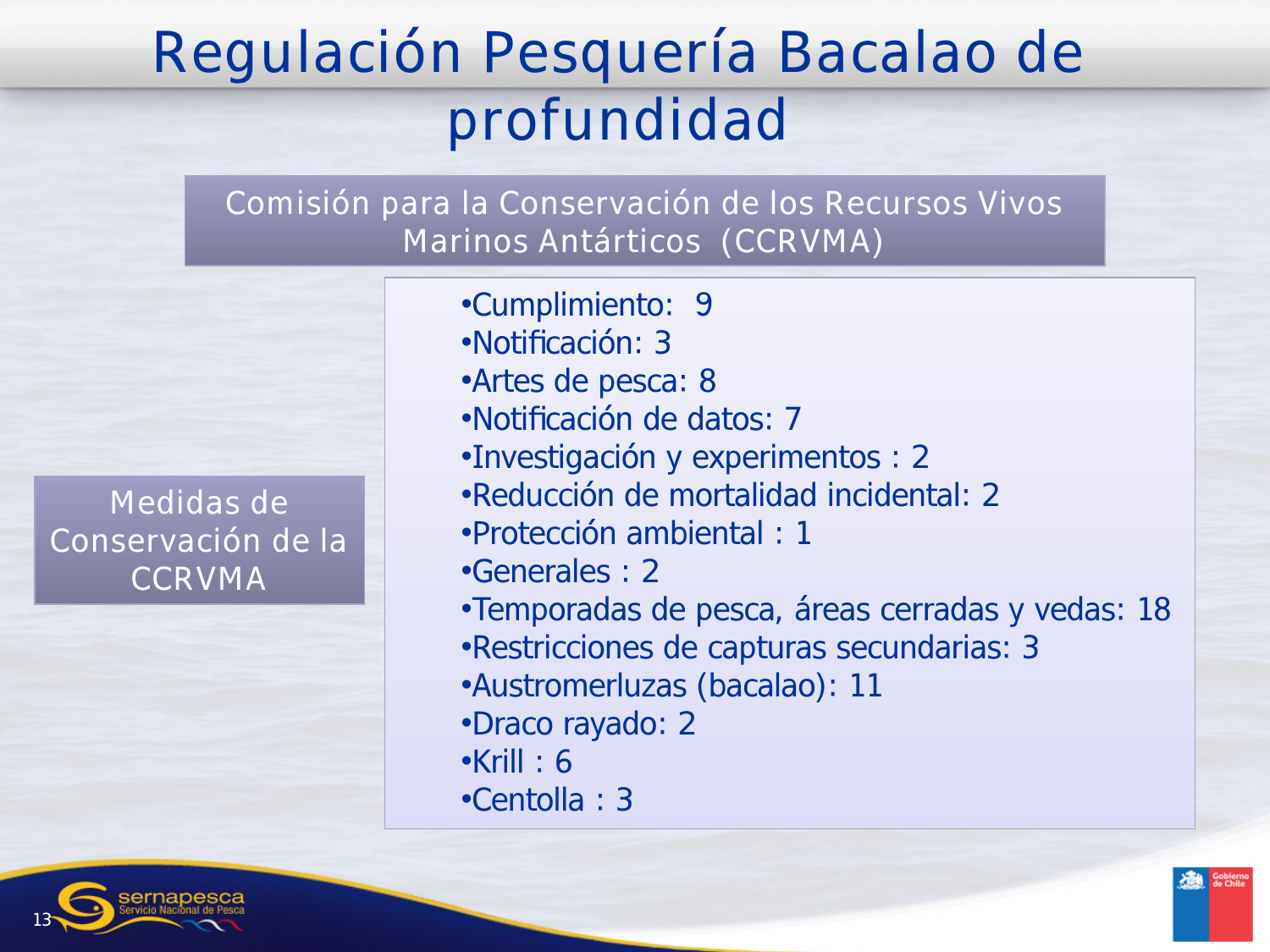

Regulación Pesquería Bacalao de profundidad
Comisión para la Conservación de los Recursos Vivos Marinos Antárticos  (CCRVMA)
Cumplimiento:  9
Notificación: 3
Artes de pesca: 8
Notificación de datos: 7
Investigación y experimentos : 2
Reducción de mortalidad incidental: 2
Protección ambiental : 1
Generales : 2
Temporadas de pesca, áreas cerradas y vedas: 18
Restricciones de capturas secundarias: 3
Austromerluzas (bacalao): 11
Draco rayado: 2
Krill : 6
Centolla : 3
Medidas de Conservación de la CCRVMA
13